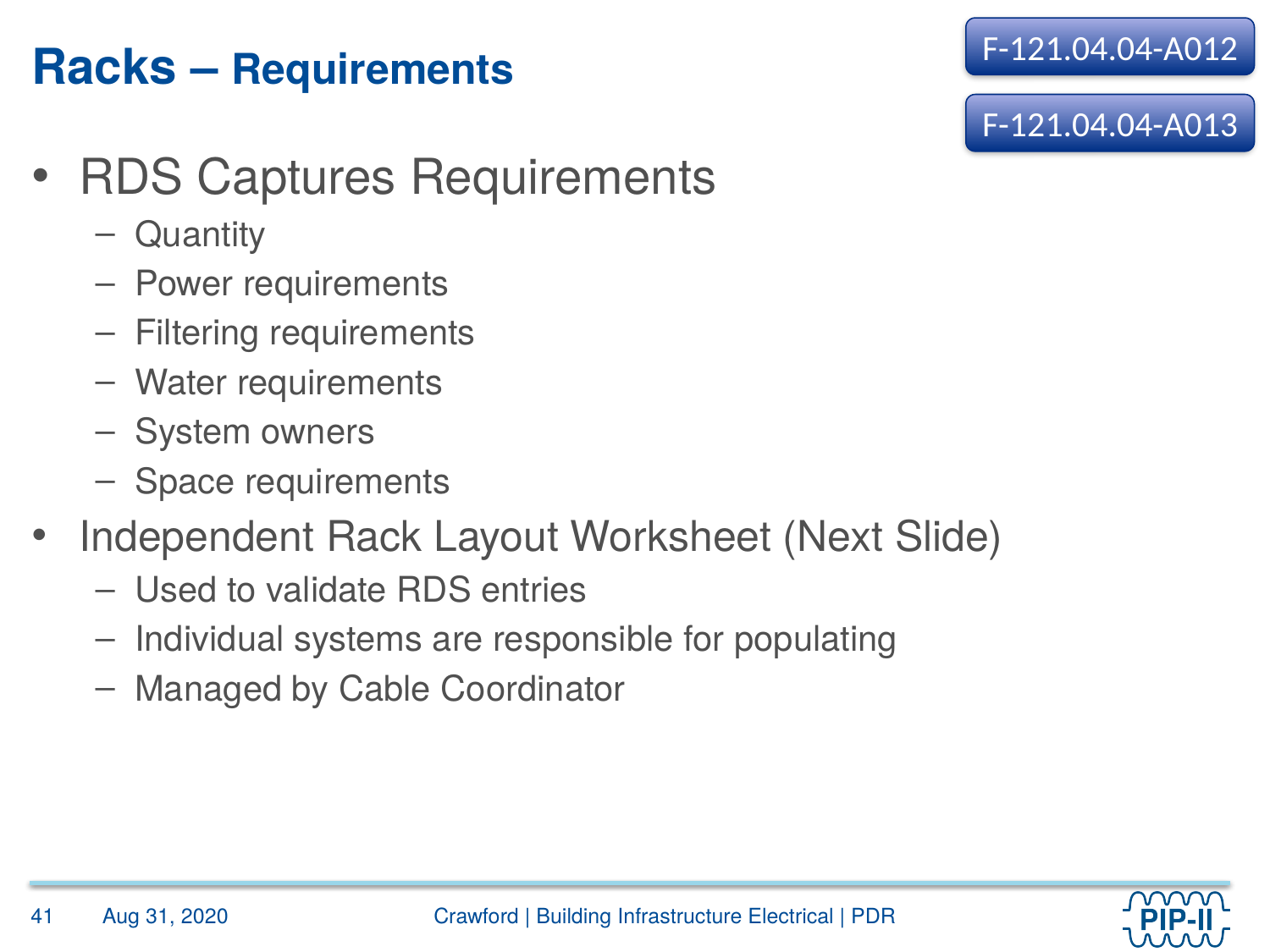

F-121.04.04-A012
# Racks – Requirements
F-121.04.04-A013
RDS Captures Requirements
Quantity
Power requirements
Filtering requirements
Water requirements
System owners
Space requirements
Independent Rack Layout Worksheet (Next Slide)
Used to validate RDS entries
Individual systems are responsible for populating
Managed by Cable Coordinator

Aug 31, 2020
41
Crawford | Building Infrastructure Electrical | PDR